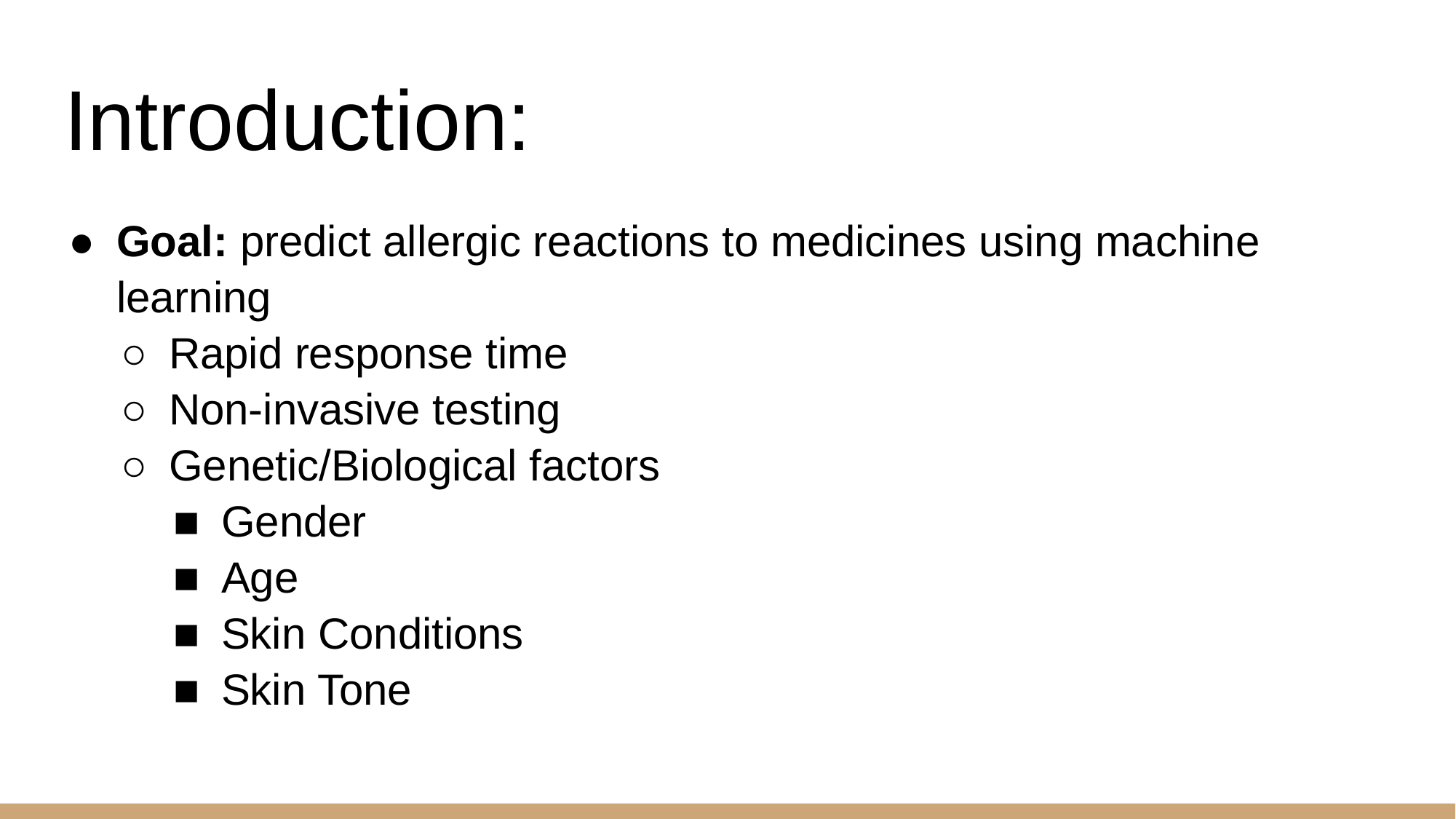

# Introduction:
Goal: predict allergic reactions to medicines using machine learning
Rapid response time
Non-invasive testing
Genetic/Biological factors
Gender
Age
Skin Conditions
Skin Tone